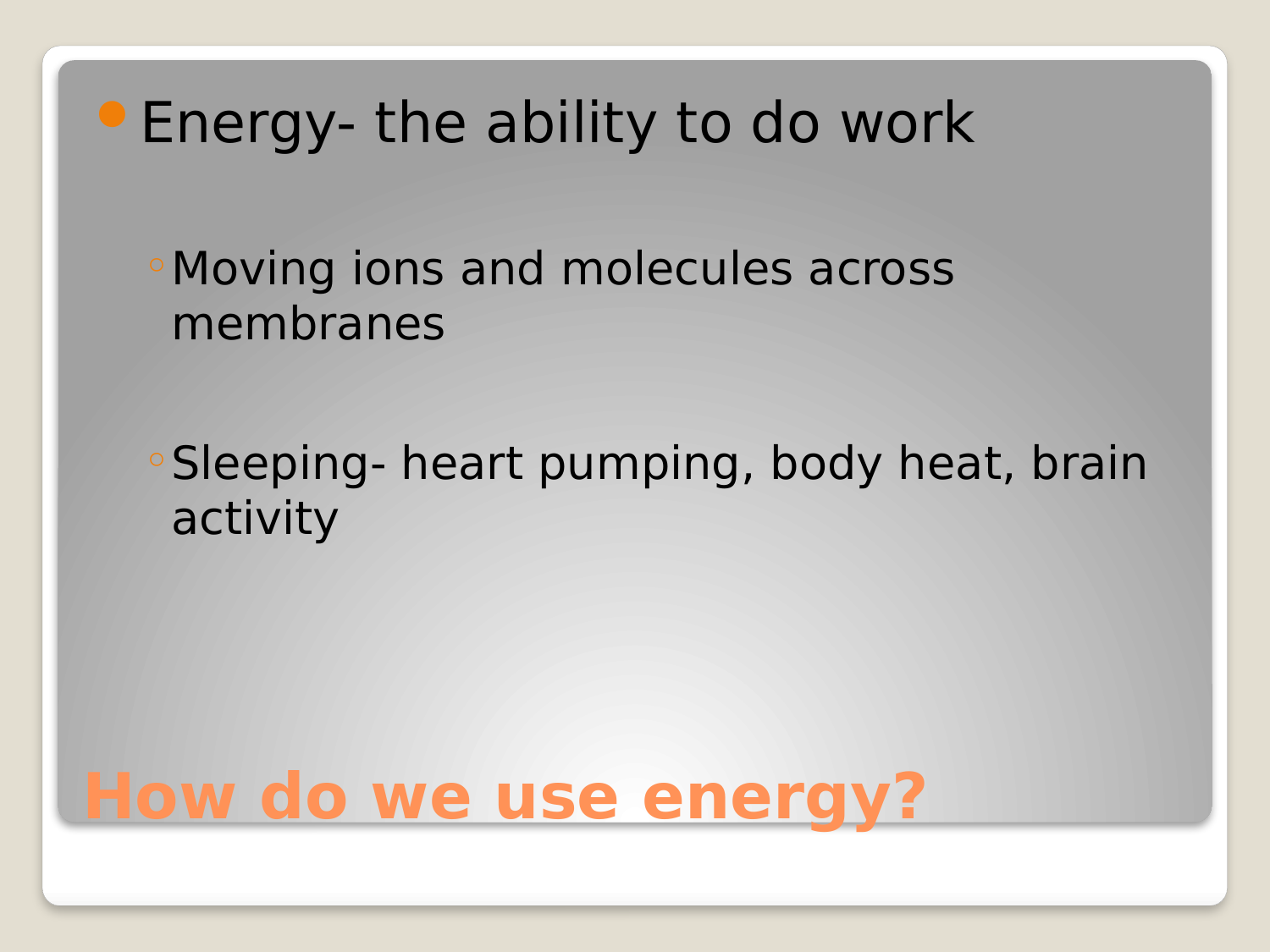

Energy- the ability to do work

Moving ions and molecules across membranes

Sleeping- heart pumping, body heat, brain activity
# How do we use energy?